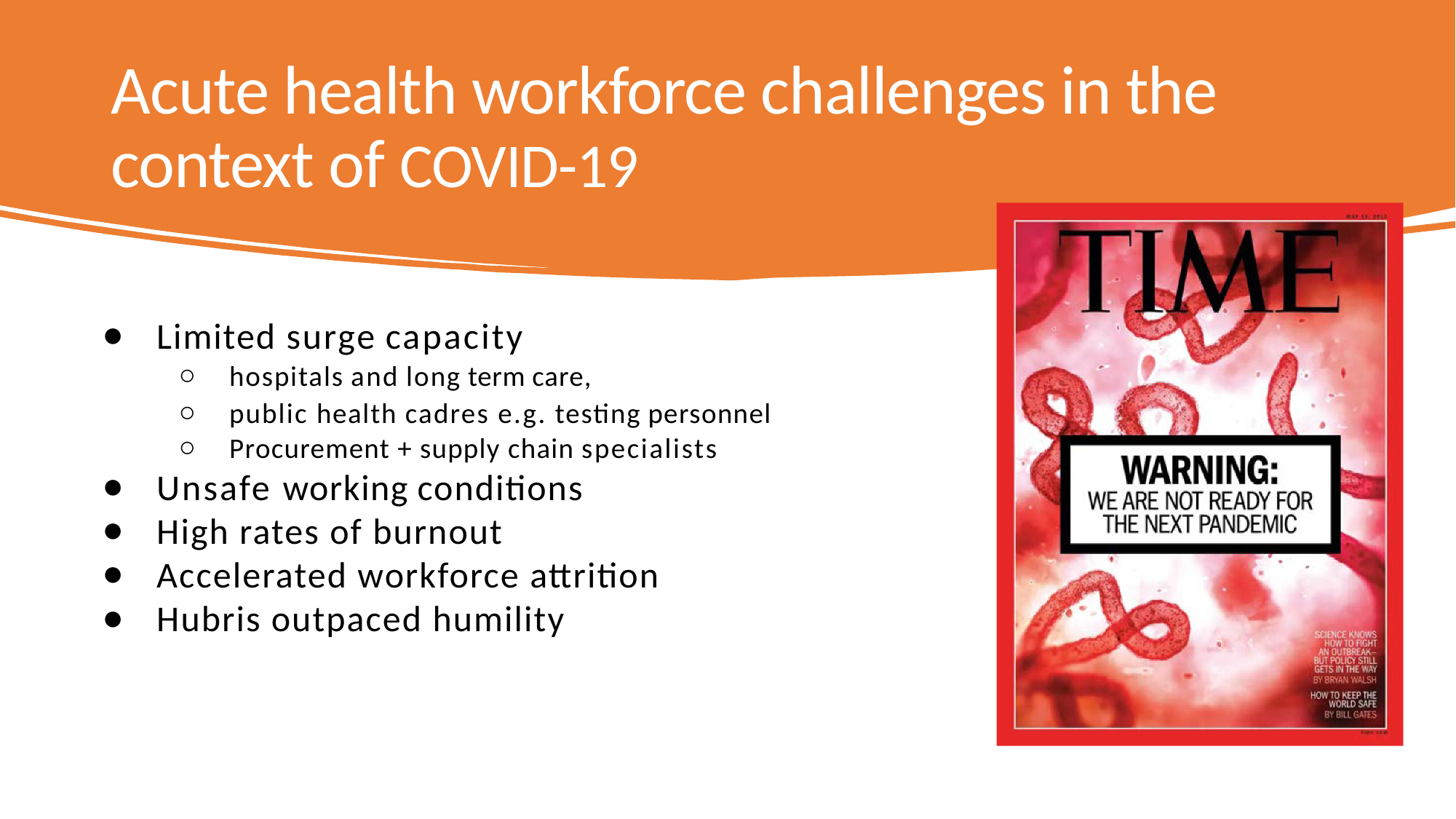

# Acute health workforce challenges in the context of COVID-19

Limited surge capacity
hospitals and long term care,
public health cadres e.g. testing personnel
Procurement + supply chain specialists
Unsafe working conditions
High rates of burnout
Accelerated workforce attrition
Hubris outpaced humility